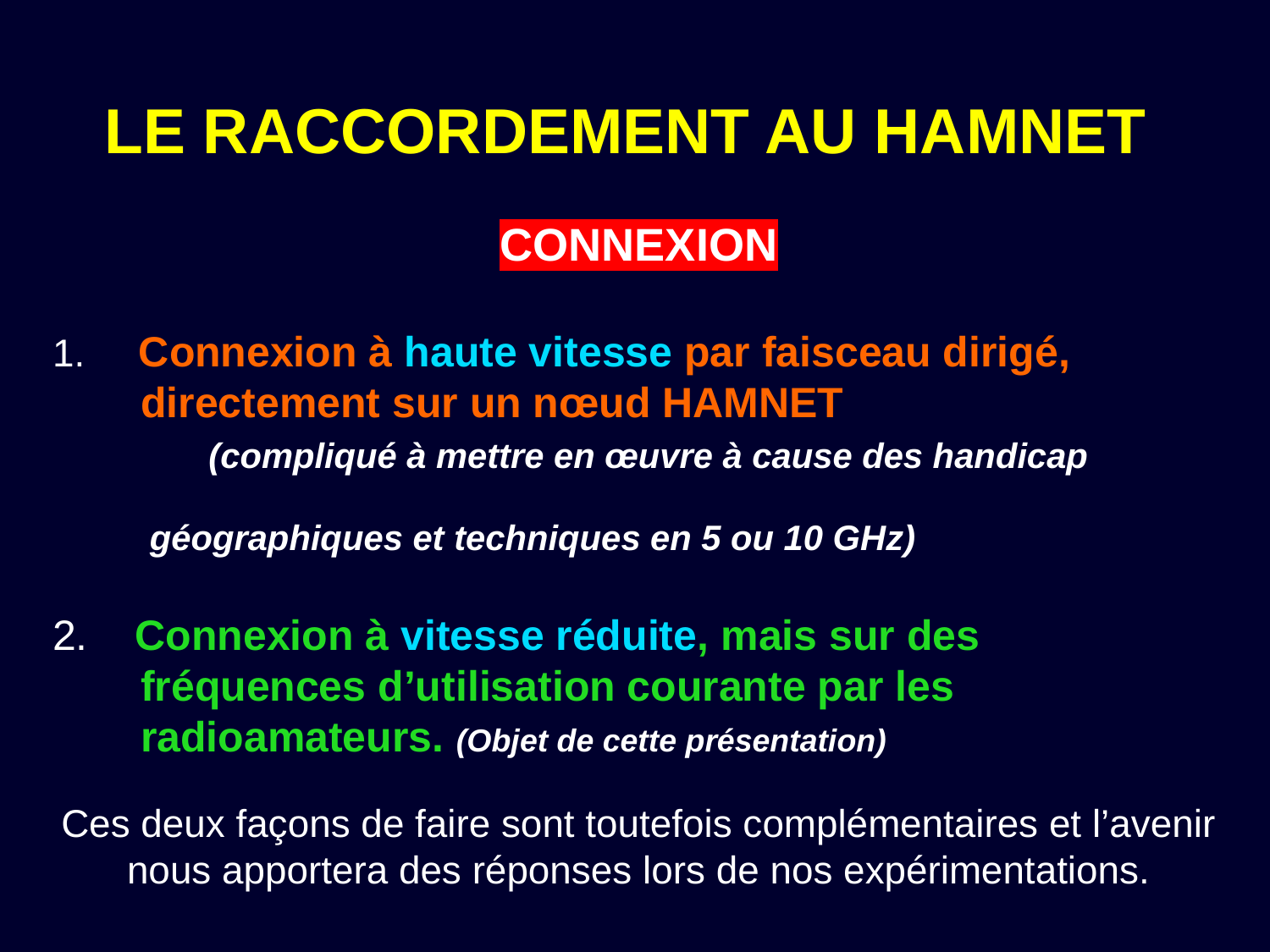

LE RACCORDEMENT AU HAMNET
CONNEXION

     Connexion à haute vitesse par faisceau dirigé,
     directement sur un nœud HAMNET
	(compliqué à mettre en œuvre à cause des handicap
       géographiques et techniques en 5 ou 10 GHz)
    Connexion à vitesse réduite, mais sur des
     fréquences d’utilisation courante par les
     radioamateurs. (Objet de cette présentation)
Ces deux façons de faire sont toutefois complémentaires et l’avenir nous apportera des réponses lors de nos expérimentations.